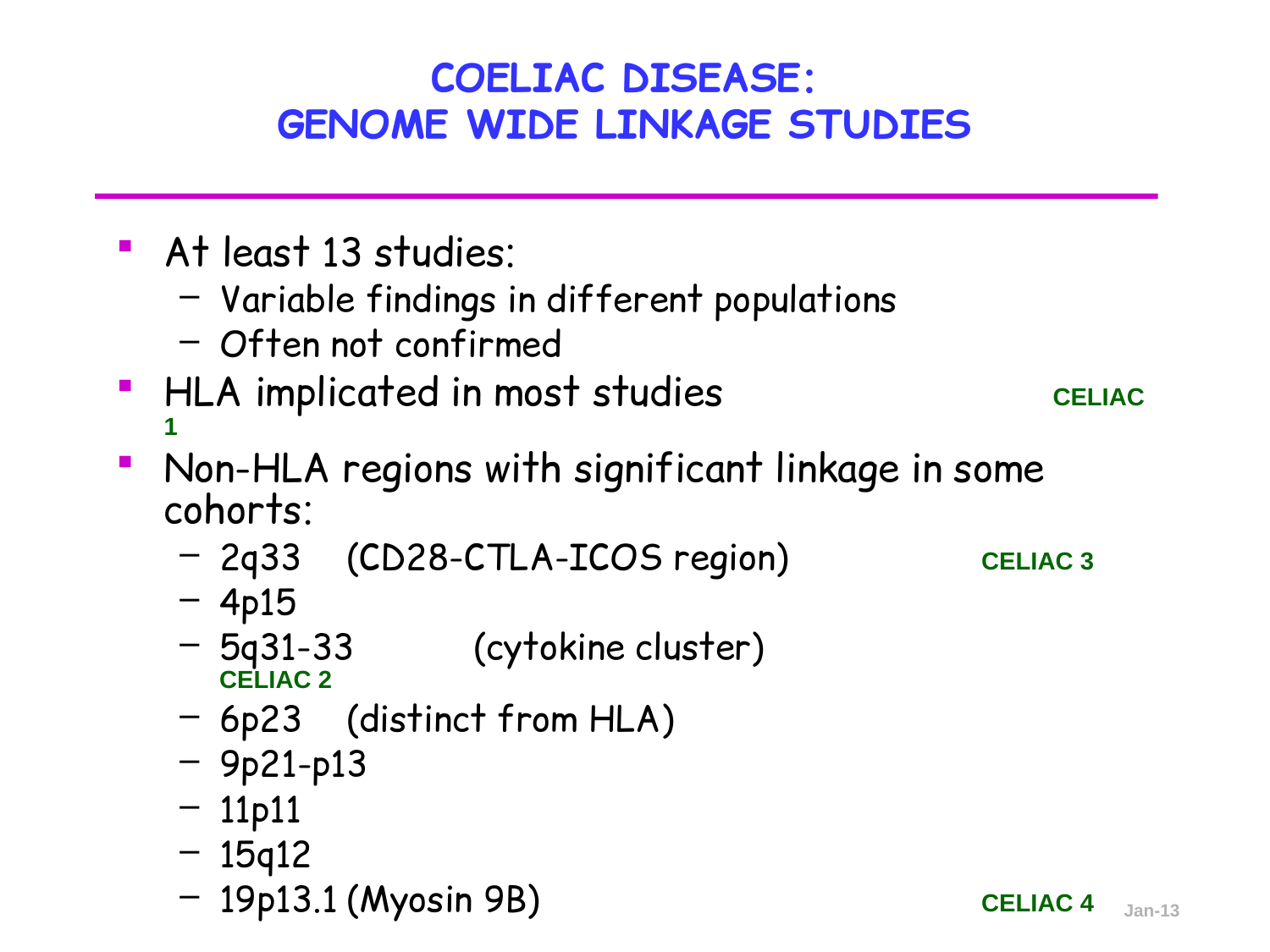

# COELIAC DISEASE: GENOME WIDE LINKAGE STUDIES
At least 13 studies:
Variable findings in different populations
Often not confirmed
HLA implicated in most studies			CELIAC 1
Non-HLA regions with significant linkage in some cohorts:
2q33	(CD28-CTLA-ICOS region) 		CELIAC 3
4p15
5q31-33	(cytokine cluster)			CELIAC 2
6p23	(distinct from HLA)
9p21-p13
11p11
15q12
19p13.1	(Myosin 9B)				CELIAC 4
Jan-13